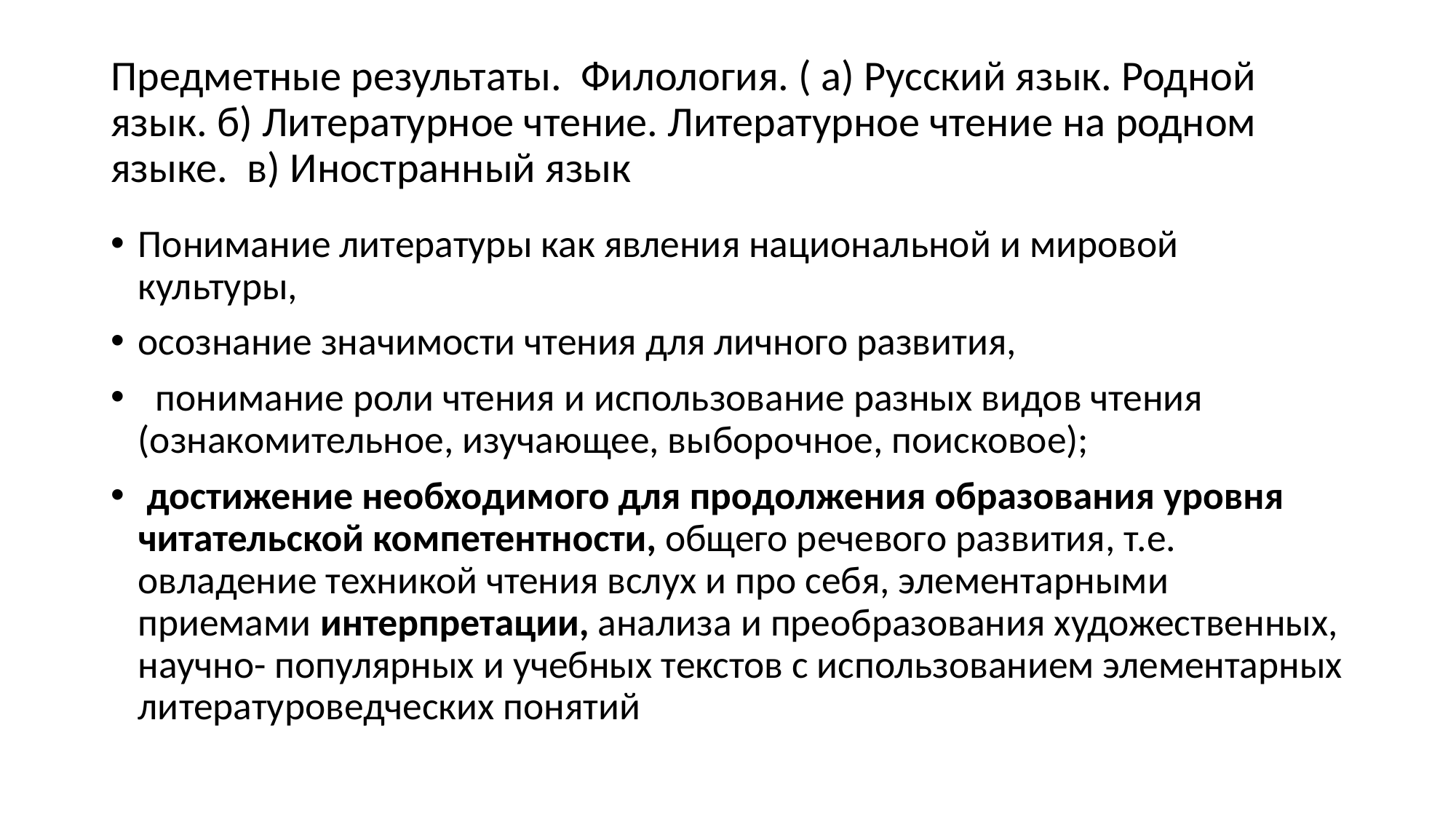

# Предметные результаты.  Филология. ( а) Русский язык. Родной язык. б) Литературное чтение. Литературное чтение на родном языке.  в) Иностранный язык
Понимание литературы как явления национальной и мировой культуры,
осознание значимости чтения для личного развития,
  понимание роли чтения и использование разных видов чтения (ознакомительное, изучающее, выборочное, поисковое);
 достижение необходимого для продолжения образования уровня читательской компетентности, общего речевого развития, т.е. овладение техникой чтения вслух и про себя, элементарными приемами интерпретации, анализа и преобразования художественных, научно- популярных и учебных текстов с использованием элементарных литературоведческих понятий